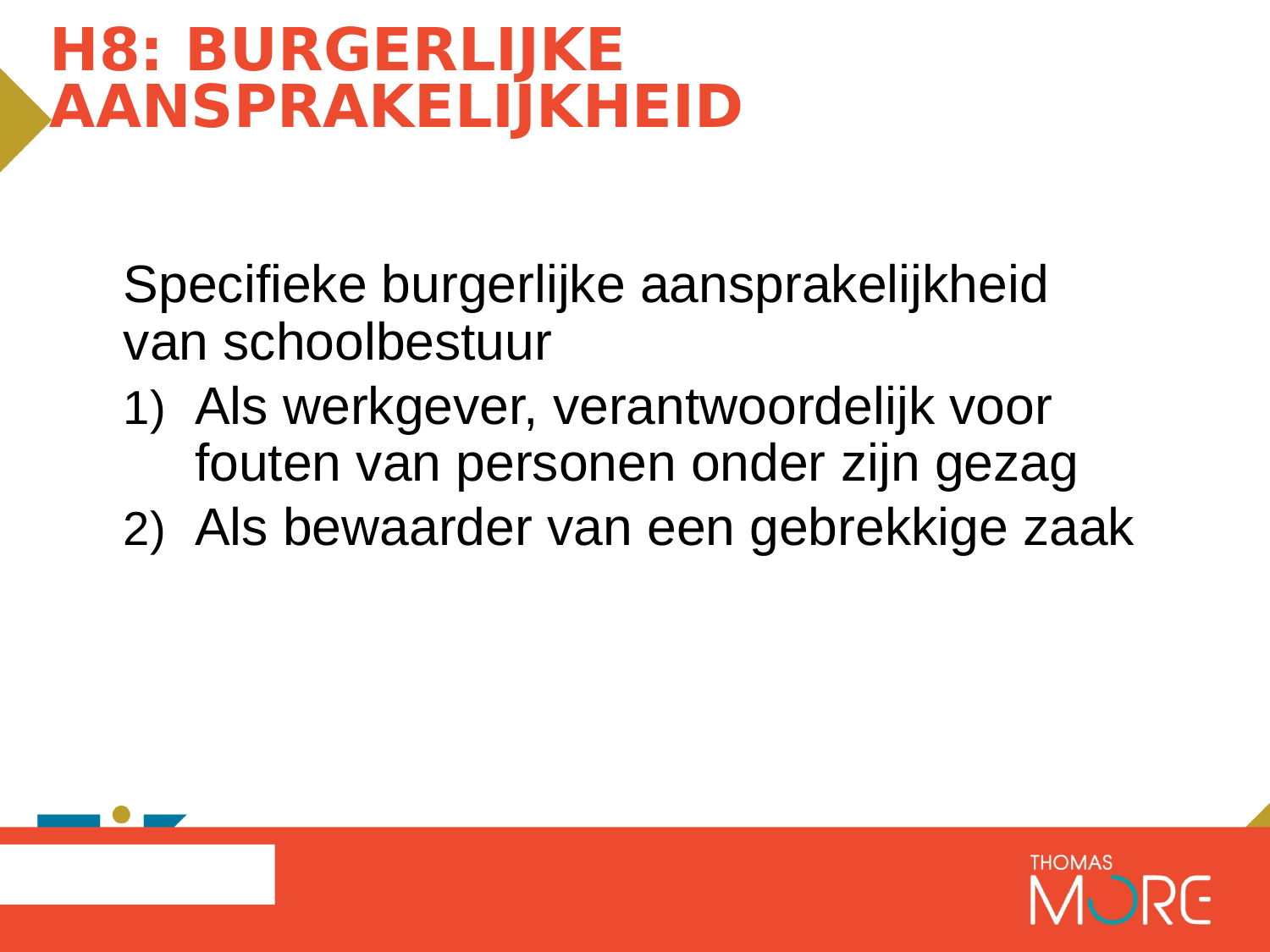

# H8: Burgerlijke aansprakelijkheid
Specifieke burgerlijke aansprakelijkheid van schoolbestuur
Als werkgever, verantwoordelijk voor fouten van personen onder zijn gezag
Als bewaarder van een gebrekkige zaak